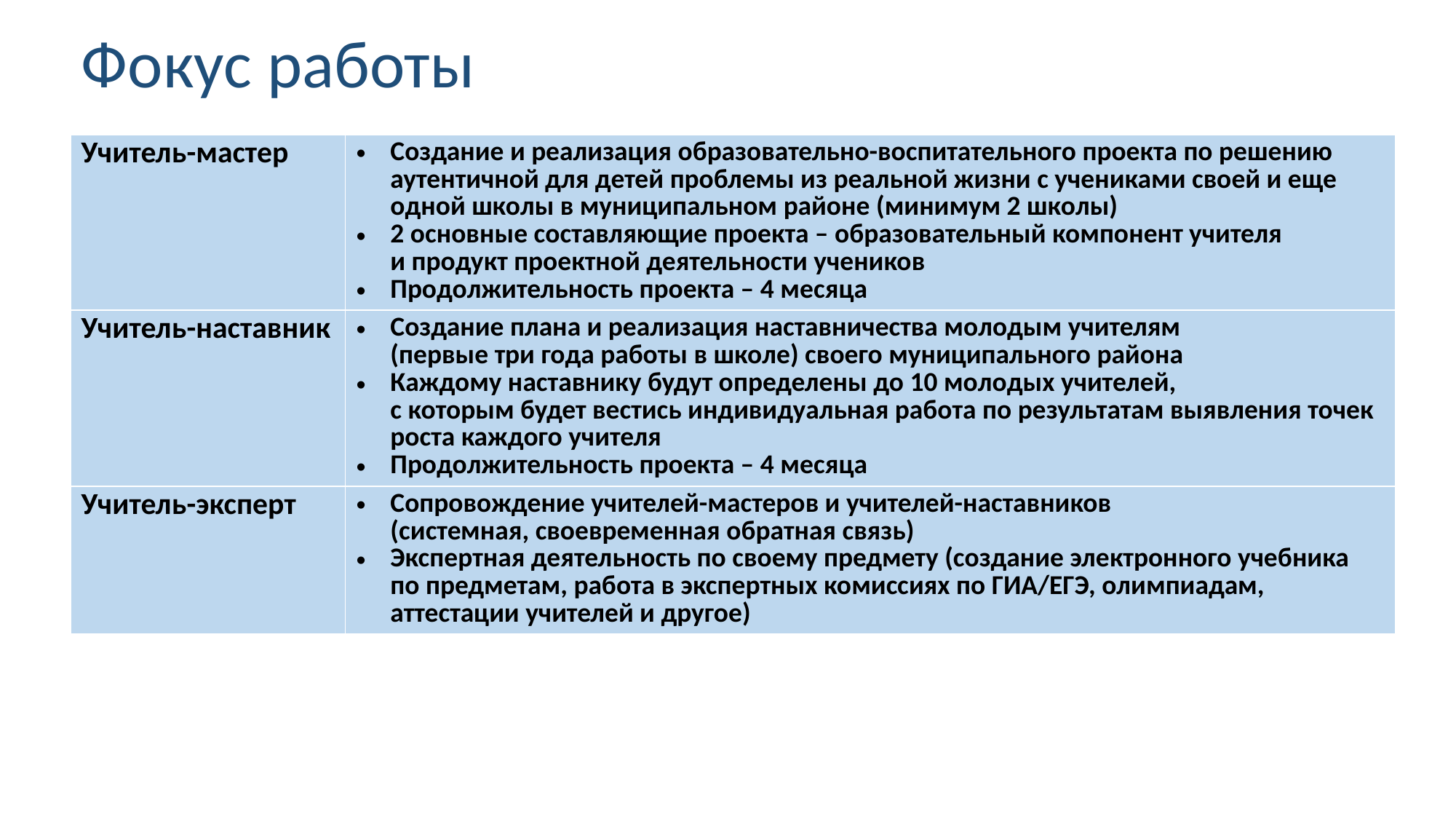

# Фокус работы
| Учитель-мастер | Создание и реализация образовательно-воспитательного проекта по решению аутентичной для детей проблемы из реальной жизни с учениками своей и еще одной школы в муниципальном районе (минимум 2 школы) 2 основные составляющие проекта – образовательный компонент учителя и продукт проектной деятельности учеников Продолжительность проекта – 4 месяца |
| --- | --- |
| Учитель-наставник | Создание плана и реализация наставничества молодым учителям (первые три года работы в школе) своего муниципального района Каждому наставнику будут определены до 10 молодых учителей, с которым будет вестись индивидуальная работа по результатам выявления точек роста каждого учителя Продолжительность проекта – 4 месяца |
| Учитель-эксперт | Сопровождение учителей-мастеров и учителей-наставников (системная, своевременная обратная связь) Экспертная деятельность по своему предмету (создание электронного учебника по предметам, работа в экспертных комиссиях по ГИА/ЕГЭ, олимпиадам, аттестации учителей и другое) |